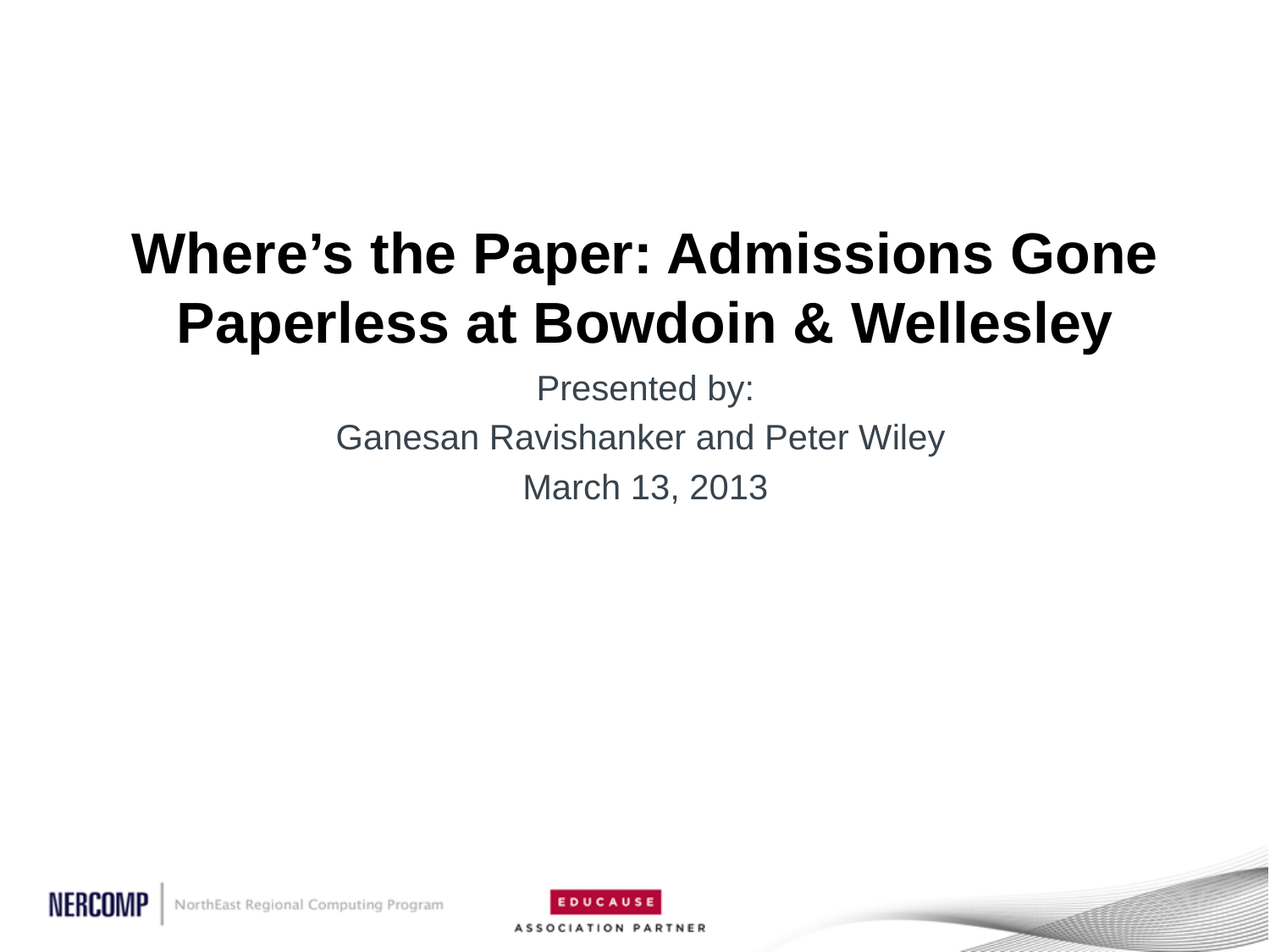

# Where’s the Paper: Admissions Gone Paperless at Bowdoin & Wellesley
Presented by:
Ganesan Ravishanker and Peter Wiley
March 13, 2013